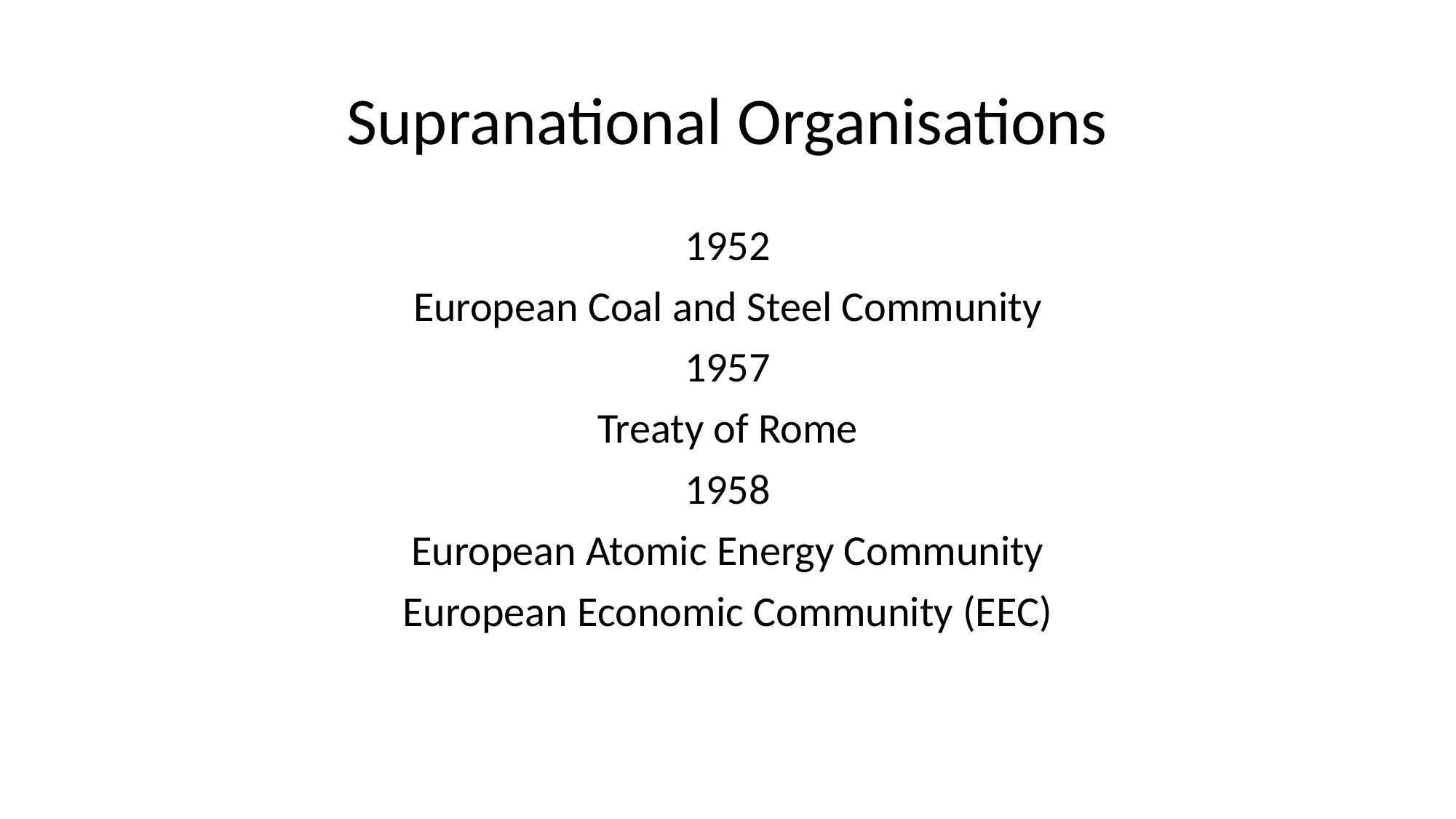

# Supranational Organisations
1952
European Coal and Steel Community
1957
Treaty of Rome
1958
European Atomic Energy Community
European Economic Community (EEC)